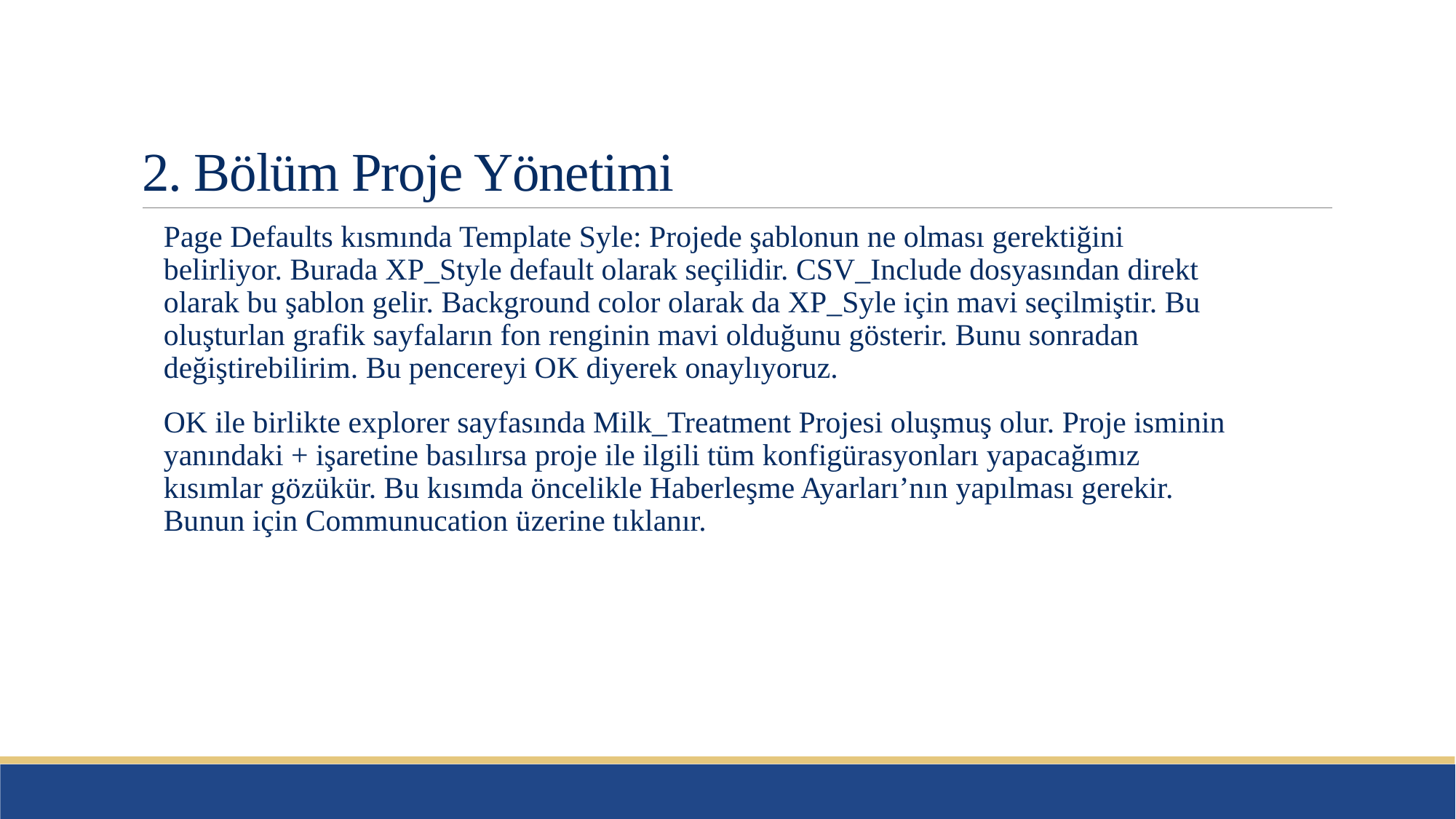

# 2. Bölüm Proje Yönetimi
Page Defaults kısmında Template Syle: Projede şablonun ne olması gerektiğini belirliyor. Burada XP_Style default olarak seçilidir. CSV_Include dosyasından direkt olarak bu şablon gelir. Background color olarak da XP_Syle için mavi seçilmiştir. Bu oluşturlan grafik sayfaların fon renginin mavi olduğunu gösterir. Bunu sonradan değiştirebilirim. Bu pencereyi OK diyerek onaylıyoruz.
OK ile birlikte explorer sayfasında Milk_Treatment Projesi oluşmuş olur. Proje isminin yanındaki + işaretine basılırsa proje ile ilgili tüm konfigürasyonları yapacağımız kısımlar gözükür. Bu kısımda öncelikle Haberleşme Ayarları’nın yapılması gerekir. Bunun için Communucation üzerine tıklanır.